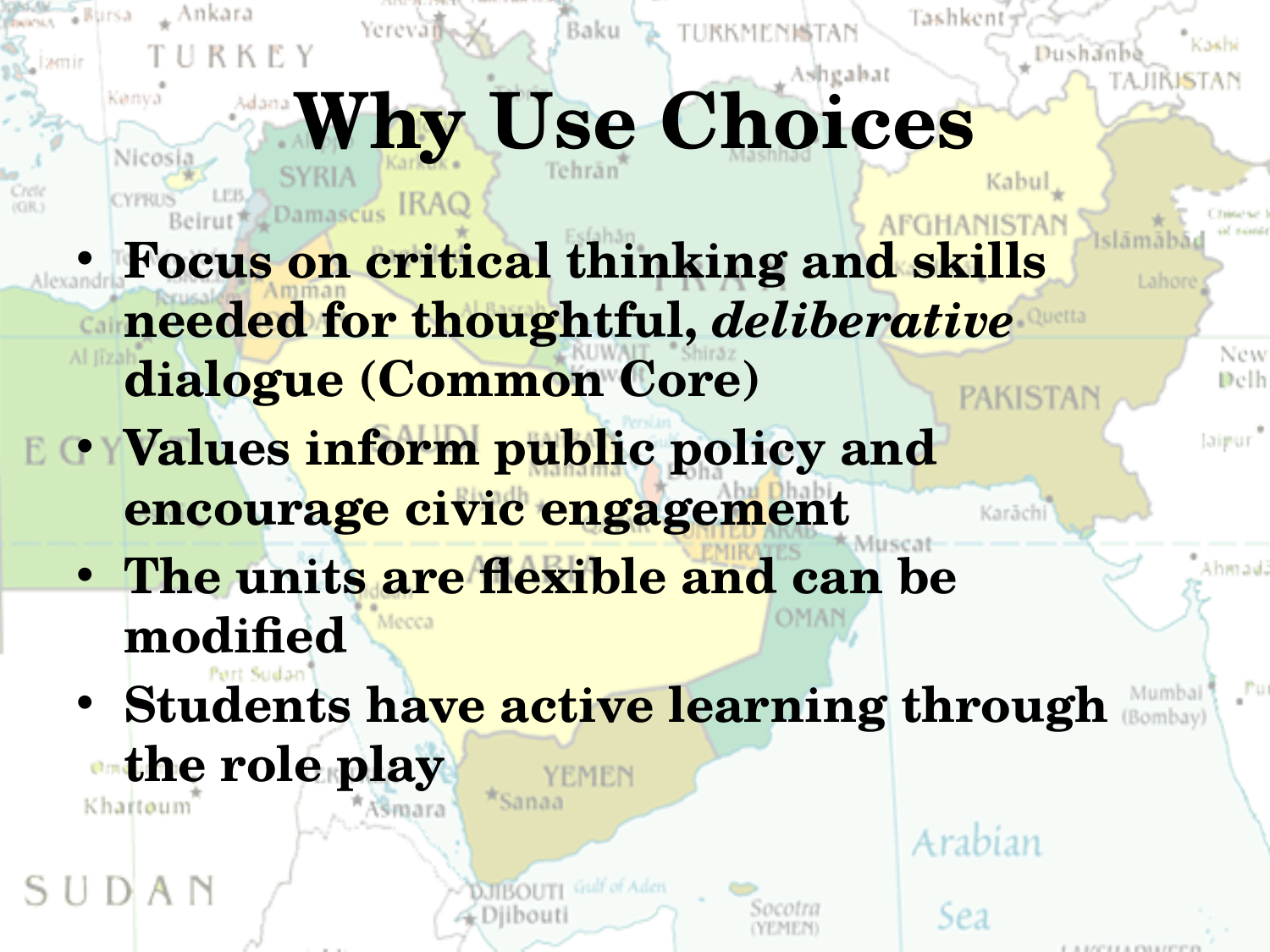

# Why Use Choices
Focus on critical thinking and skills needed for thoughtful, deliberative dialogue (Common Core)
Values inform public policy and encourage civic engagement
The units are flexible and can be modified
Students have active learning through the role play